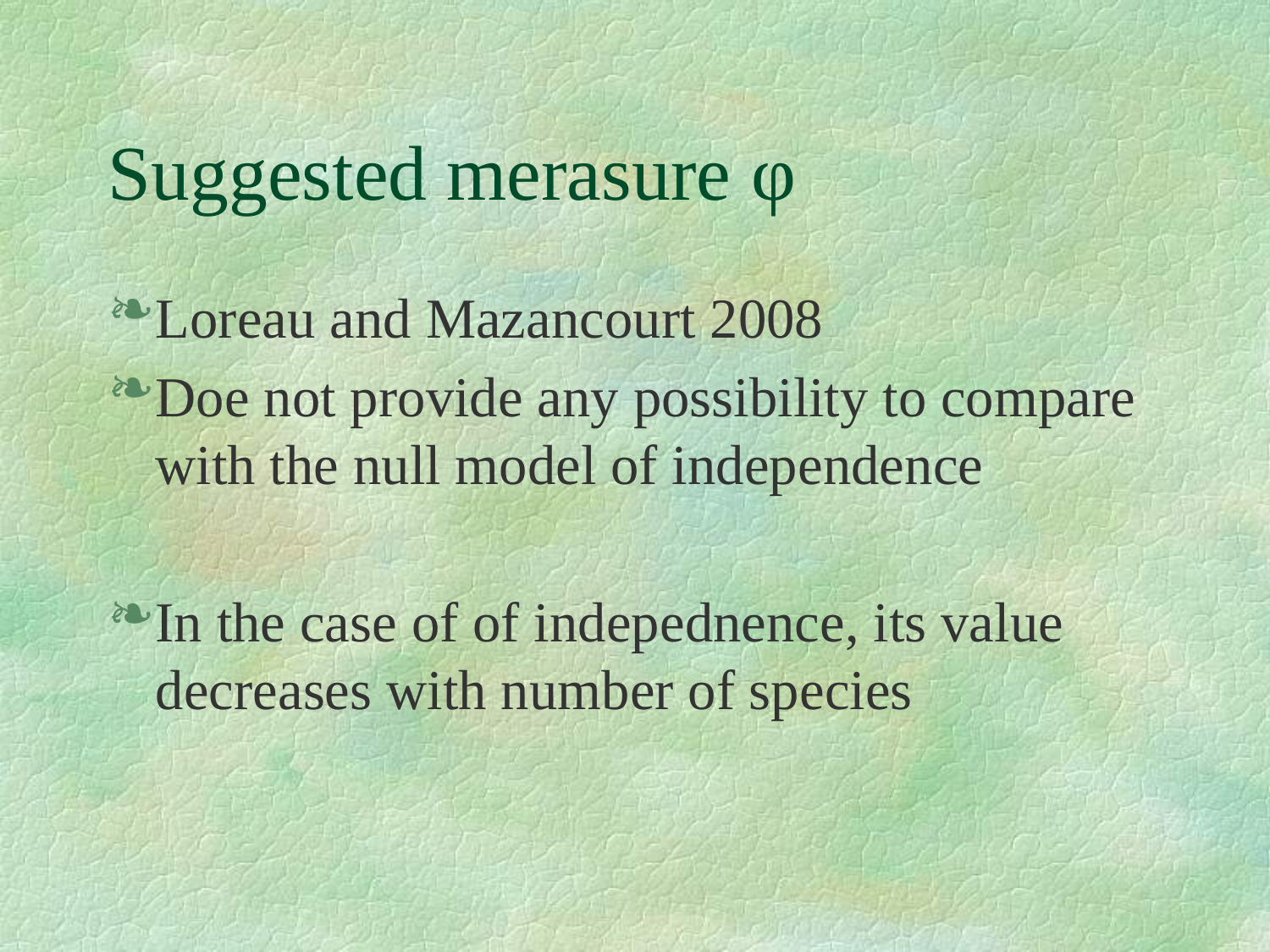

# Suggested merasure φ
Loreau and Mazancourt 2008
Doe not provide any possibility to compare with the null model of independence

In the case of of indepednence, its value decreases with number of species